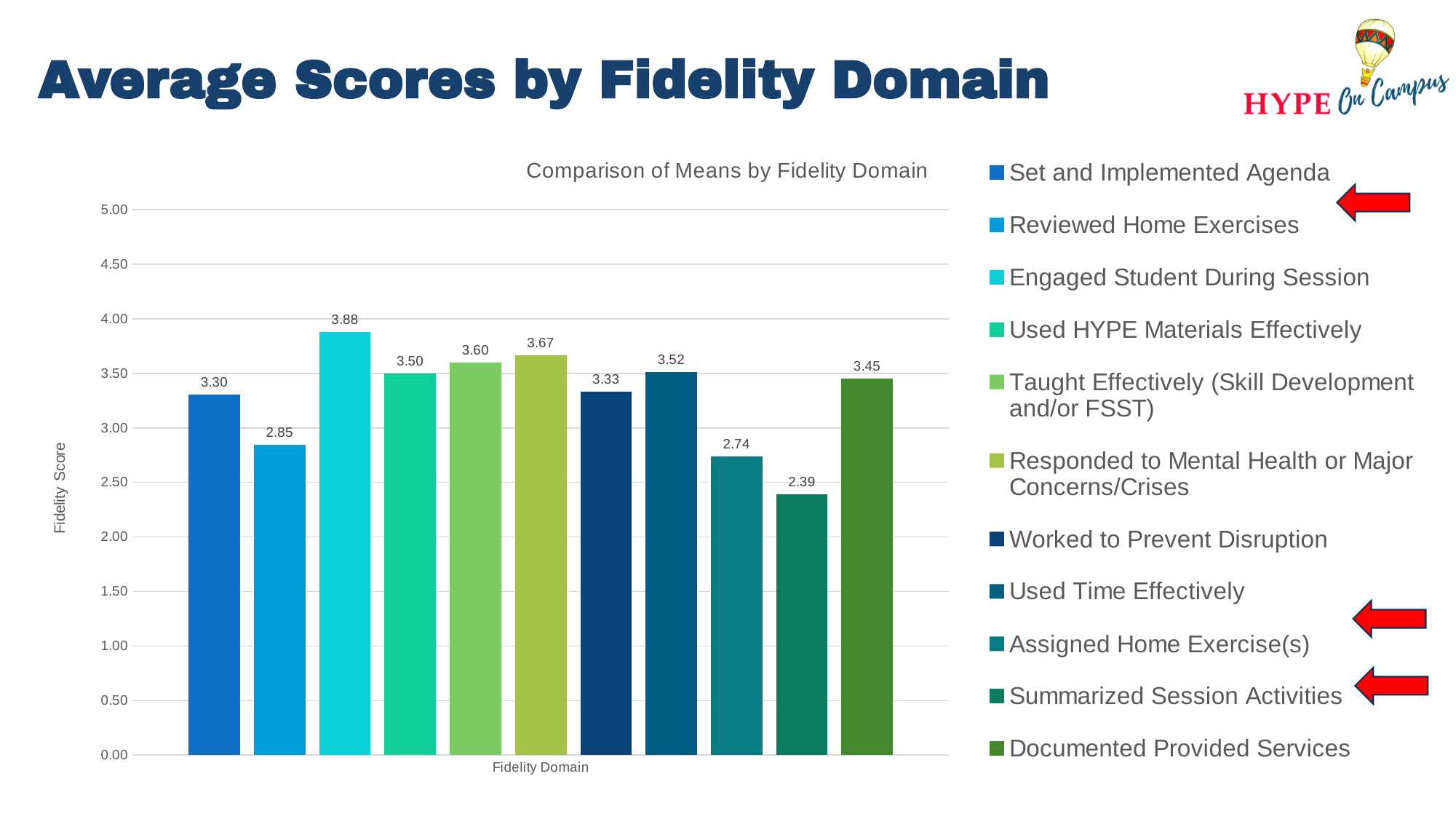

# Average Scores by Fidelity Domain

### Chart: Comparison of Means by Fidelity Domain

| Category |  |  |  |  |  |  |  |  |  |  |  |
|---|---|---|---|---|---|---|---|---|---|---|---|
| Fidelity Domain | 3.303030303030303 | 2.8461538461538463 | 3.878787878787879 | 3.5 | 3.6 | 3.6666666666666665 | 3.3333333333333335 | 3.515151515151515 | 2.740740740740741 | 2.393939393939394 | 3.4545454545454546 |